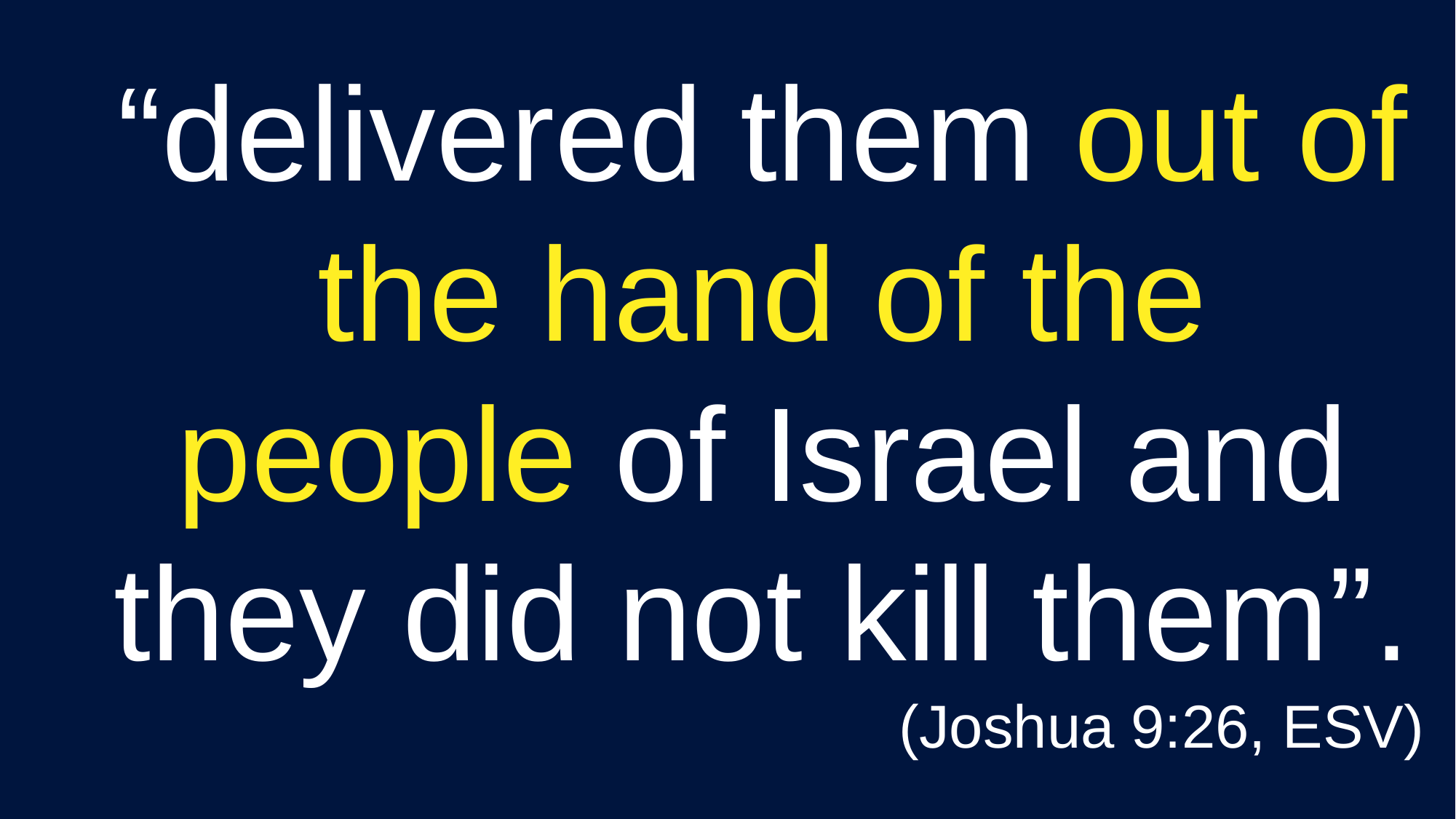

“delivered them out of the hand of the people of Israel and they did not kill them”.
(Joshua 9:26, ESV)